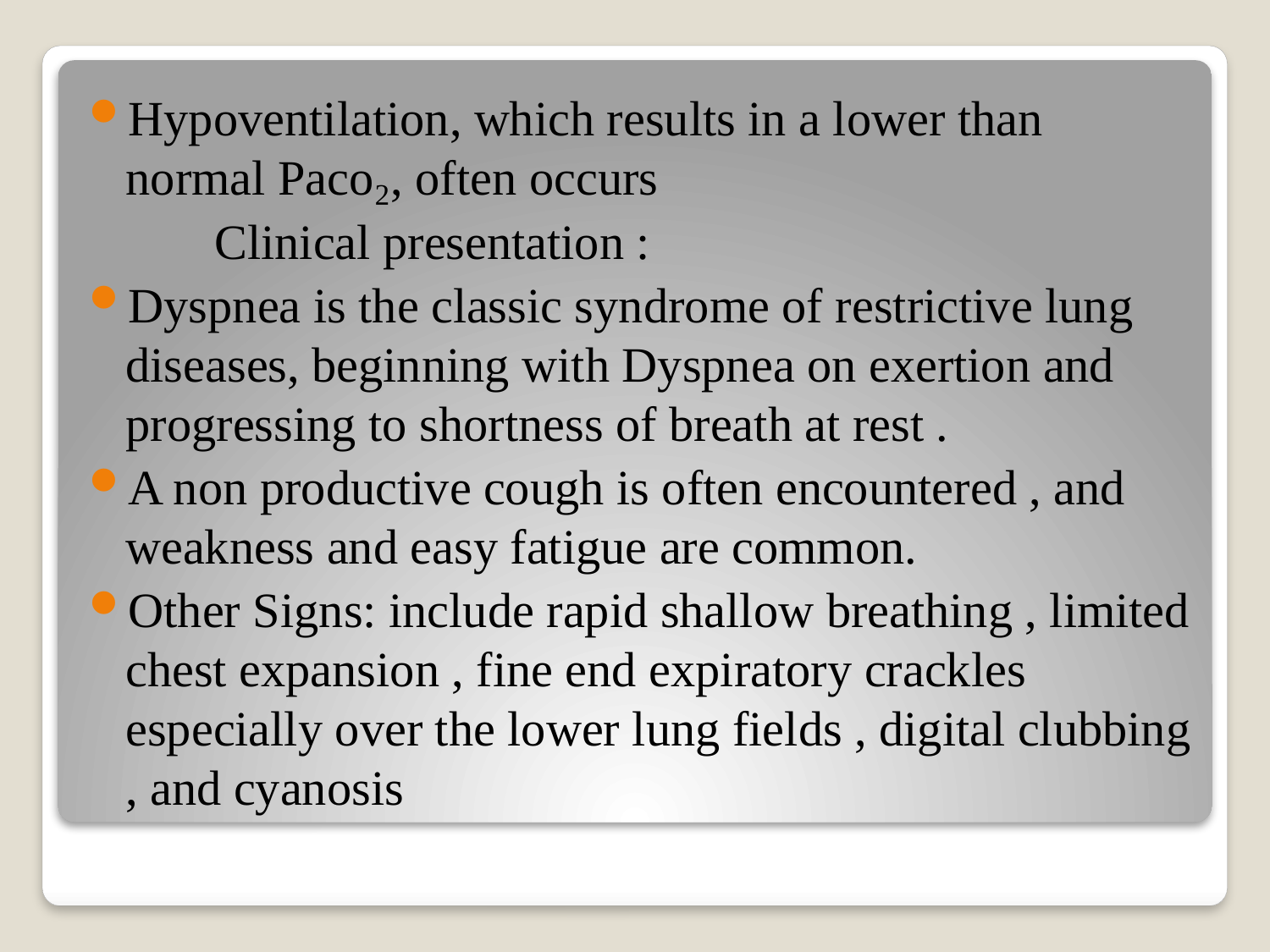

Hypoventilation, which results in a lower than normal Paco₂, often occurs
         Clinical presentation :
Dyspnea is the classic syndrome of restrictive lung diseases, beginning with Dyspnea on exertion and progressing to shortness of breath at rest .
A non productive cough is often encountered , and weakness and easy fatigue are common.
Other Signs: include rapid shallow breathing , limited chest expansion , fine end expiratory crackles especially over the lower lung fields , digital clubbing , and cyanosis